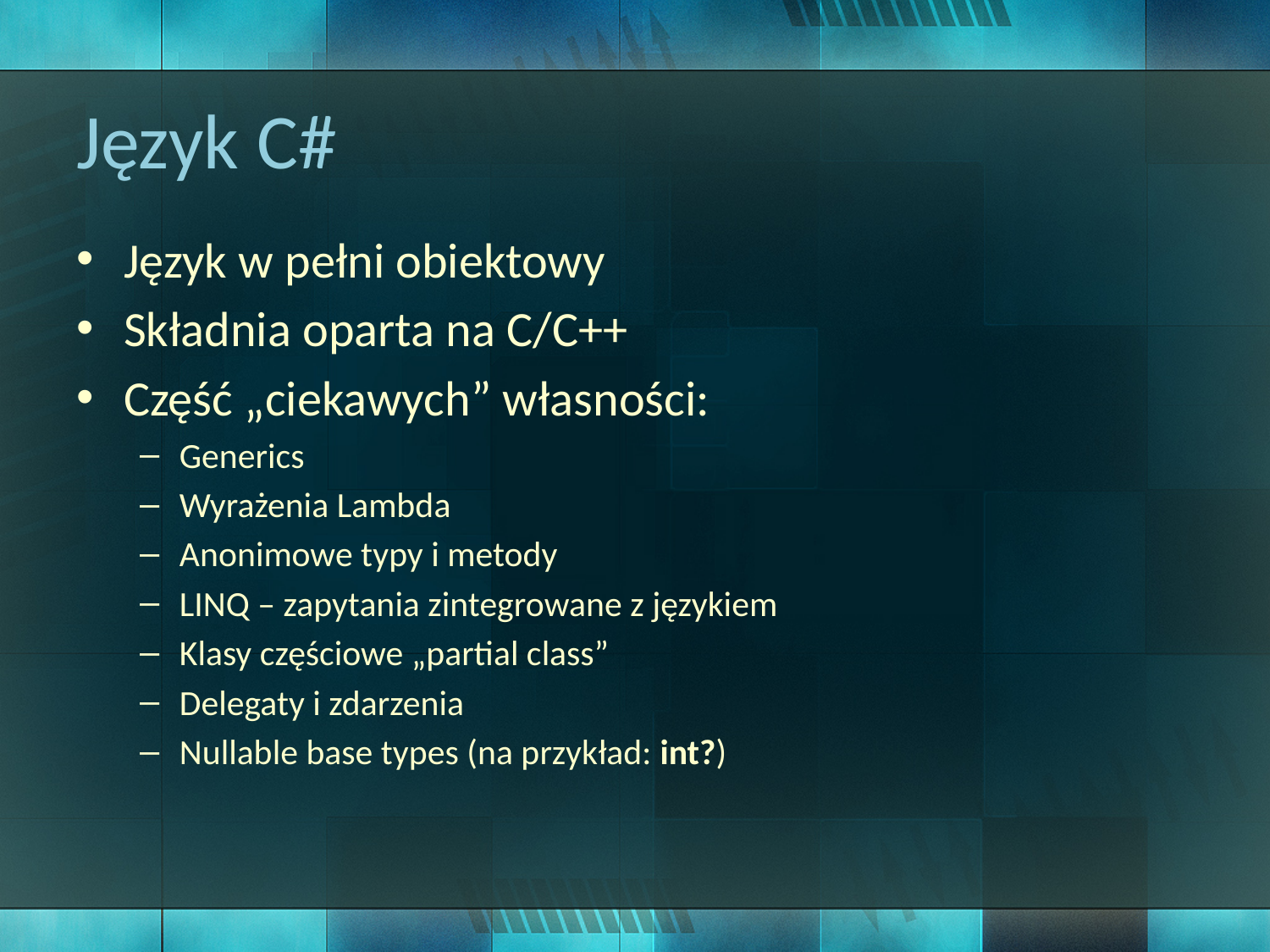

# Język C#
Język w pełni obiektowy
Składnia oparta na C/C++
Część „ciekawych” własności:
Generics
Wyrażenia Lambda
Anonimowe typy i metody
LINQ – zapytania zintegrowane z językiem
Klasy częściowe „partial class”
Delegaty i zdarzenia
Nullable base types (na przykład: int?)